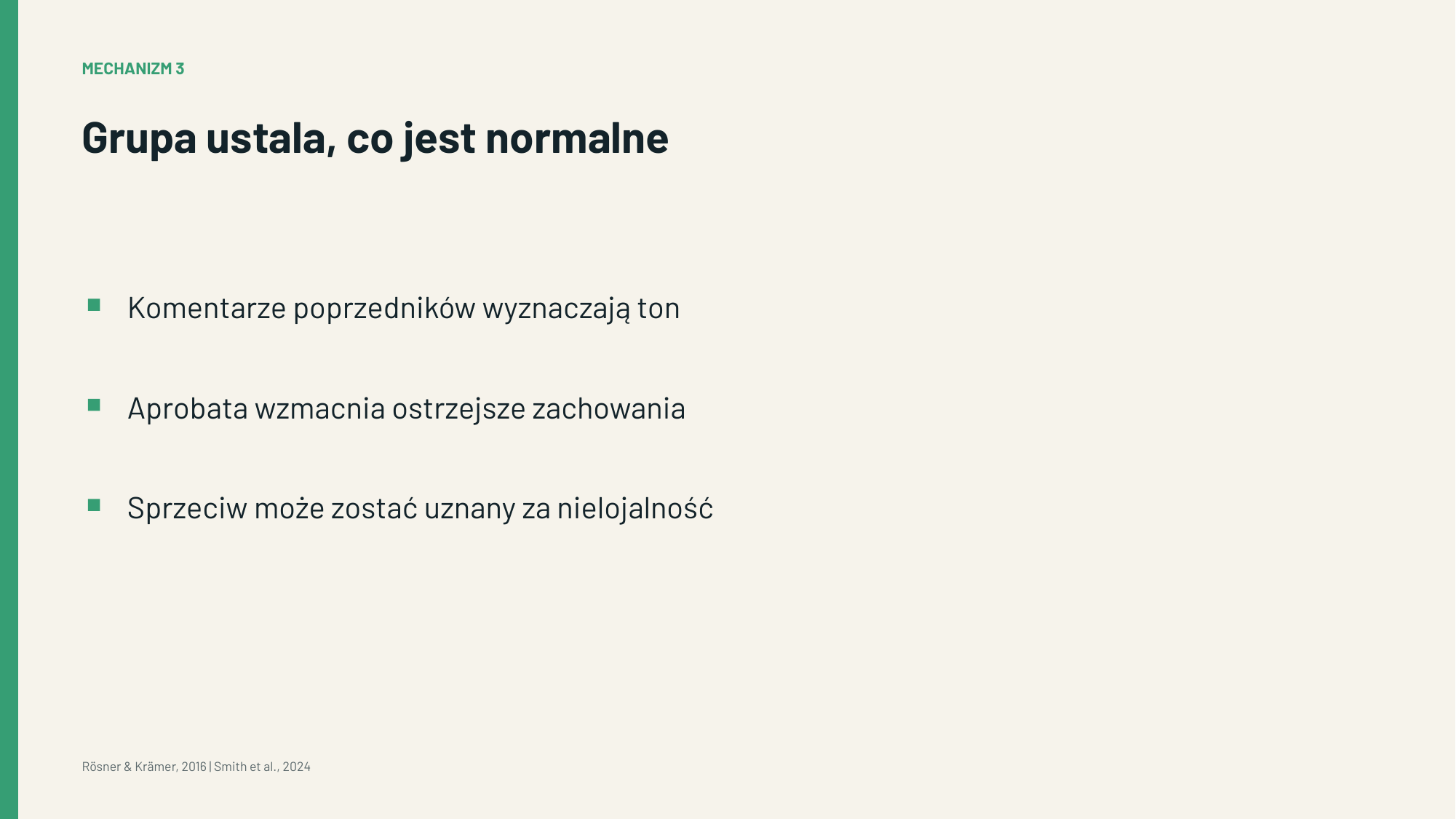

MECHANIZM 3
Grupa ustala, co jest normalne
Komentarze poprzedników wyznaczają ton

Aprobata wzmacnia ostrzejsze zachowania

Sprzeciw może zostać uznany za nielojalność

Rösner & Krämer, 2016 | Smith et al., 2024